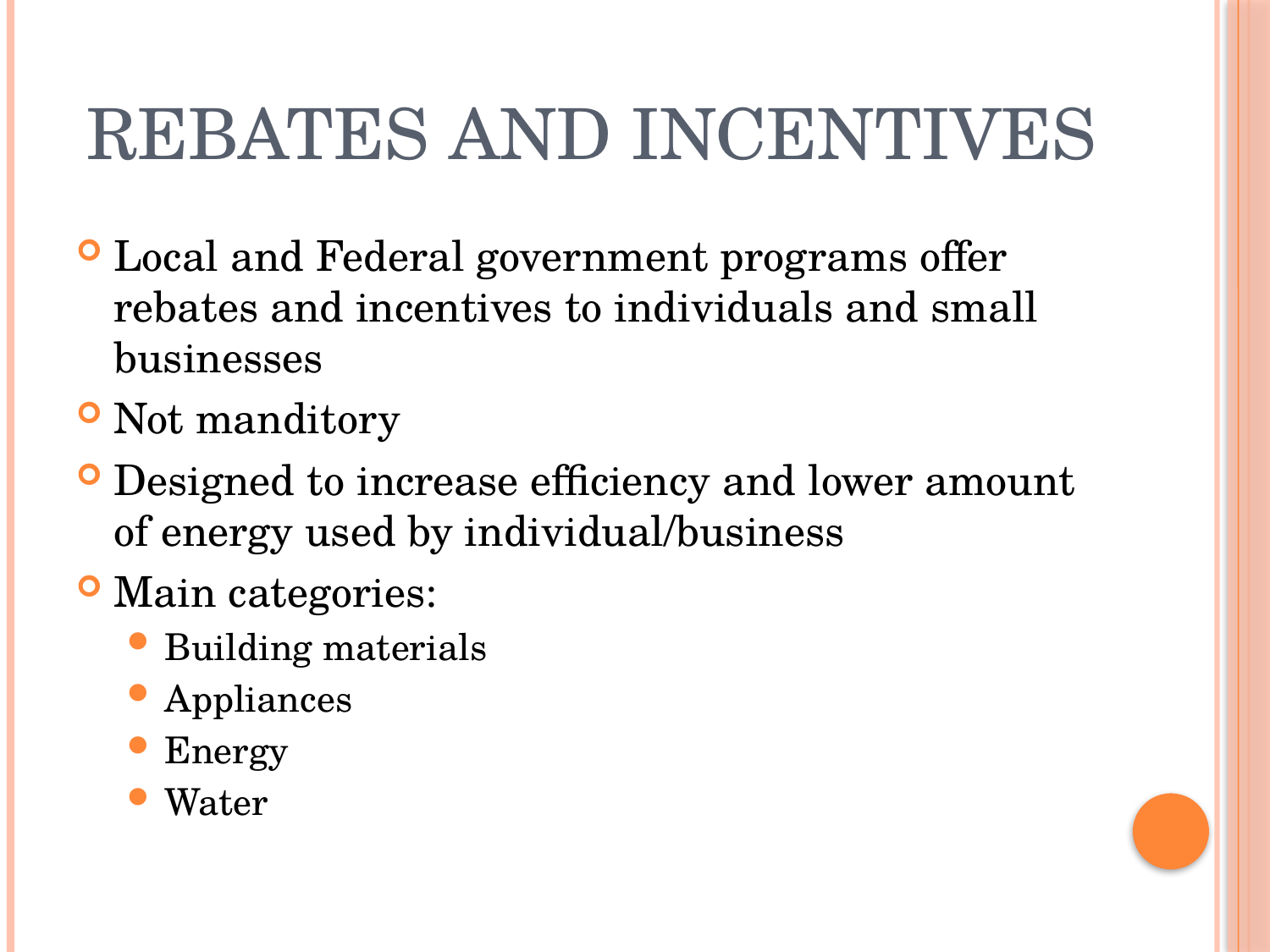

# rebates and incentives
Local and Federal government programs offer rebates and incentives to individuals and small businesses
Not manditory
Designed to increase efficiency and lower amount of energy used by individual/business
Main categories:
Building materials
Appliances
Energy
Water